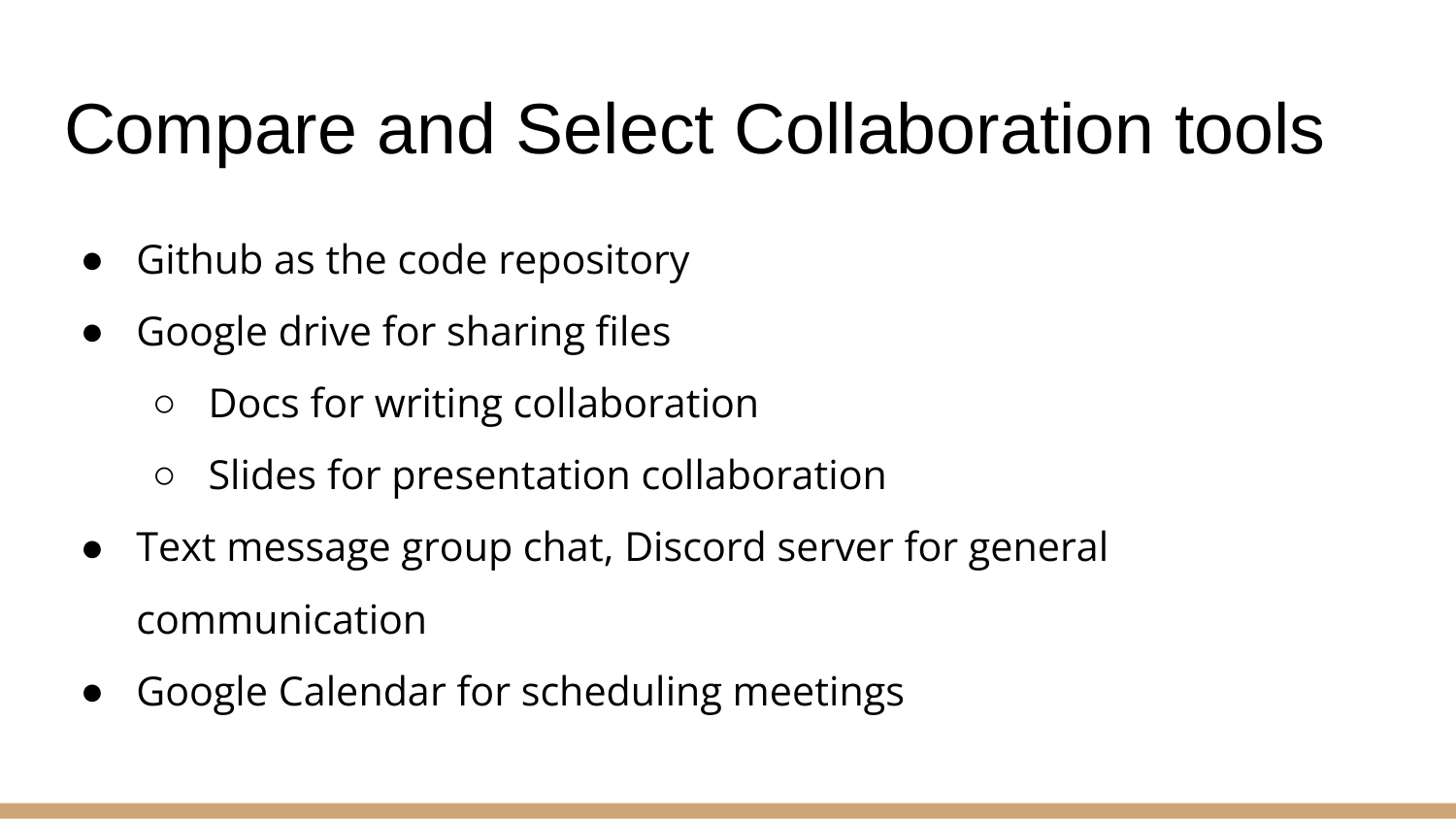

# Compare and Select Collaboration tools
Github as the code repository
Google drive for sharing files
Docs for writing collaboration
Slides for presentation collaboration
Text message group chat, Discord server for general communication
Google Calendar for scheduling meetings